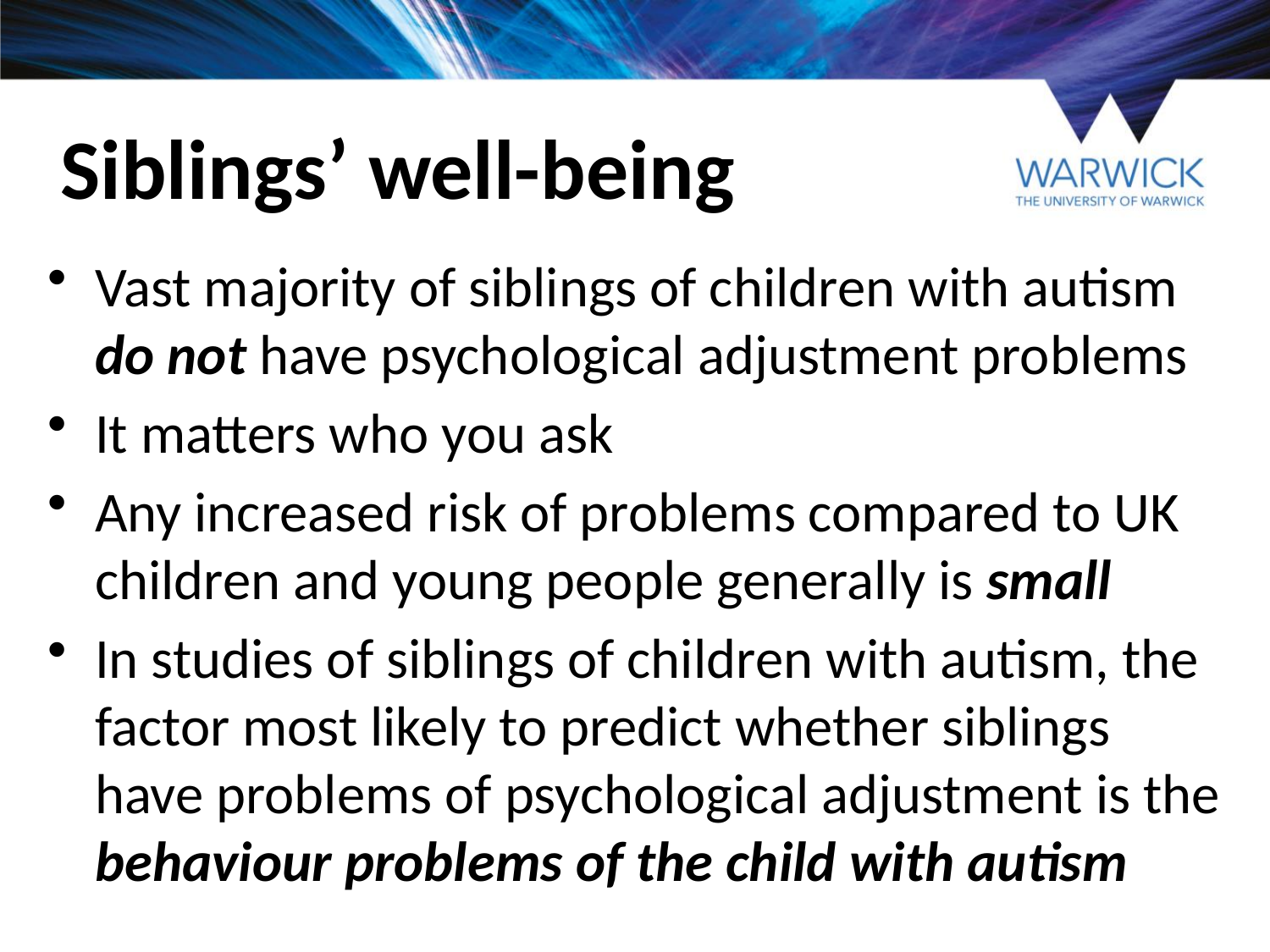

Siblings’ well-being
Vast majority of siblings of children with autism do not have psychological adjustment problems
It matters who you ask
Any increased risk of problems compared to UK children and young people generally is small
In studies of siblings of children with autism, the factor most likely to predict whether siblings have problems of psychological adjustment is the behaviour problems of the child with autism